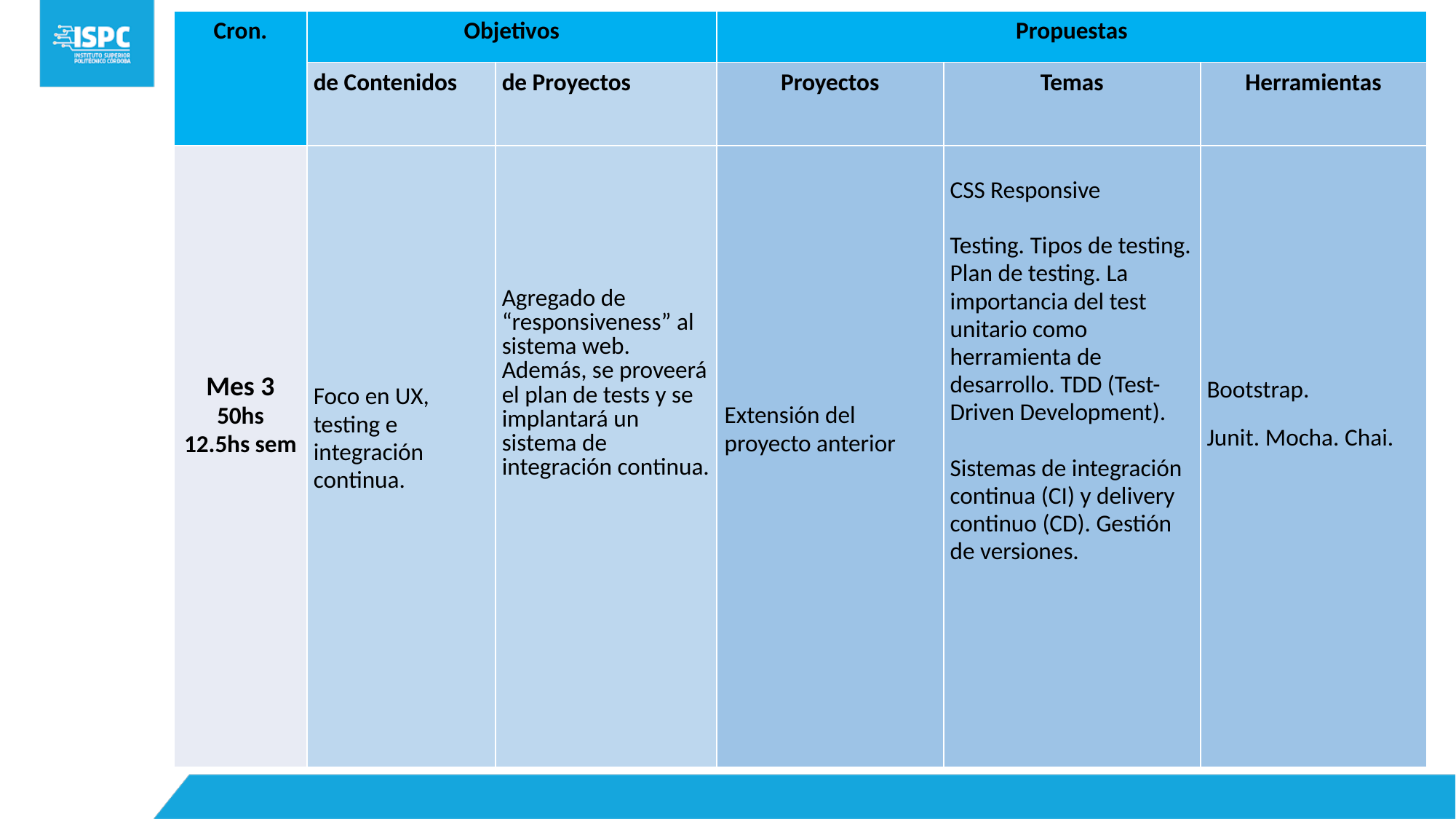

| Cron. | Objetivos |  | Propuestas |  |  |
| --- | --- | --- | --- | --- | --- |
|  | de Contenidos | de Proyectos | Proyectos | Temas | Herramientas |
| Mes 3 50hs 12.5hs sem | Foco en UX, testing e integración continua. | Agregado de “responsiveness” al sistema web. Además, se proveerá el plan de tests y se implantará un sistema de integración continua. | Extensión del proyecto anterior | CSS Responsive Testing. Tipos de testing. Plan de testing. La importancia del test unitario como herramienta de desarrollo. TDD (Test-Driven Development). Sistemas de integración continua (CI) y delivery continuo (CD). Gestión de versiones. | Bootstrap.   Junit. Mocha. Chai. |